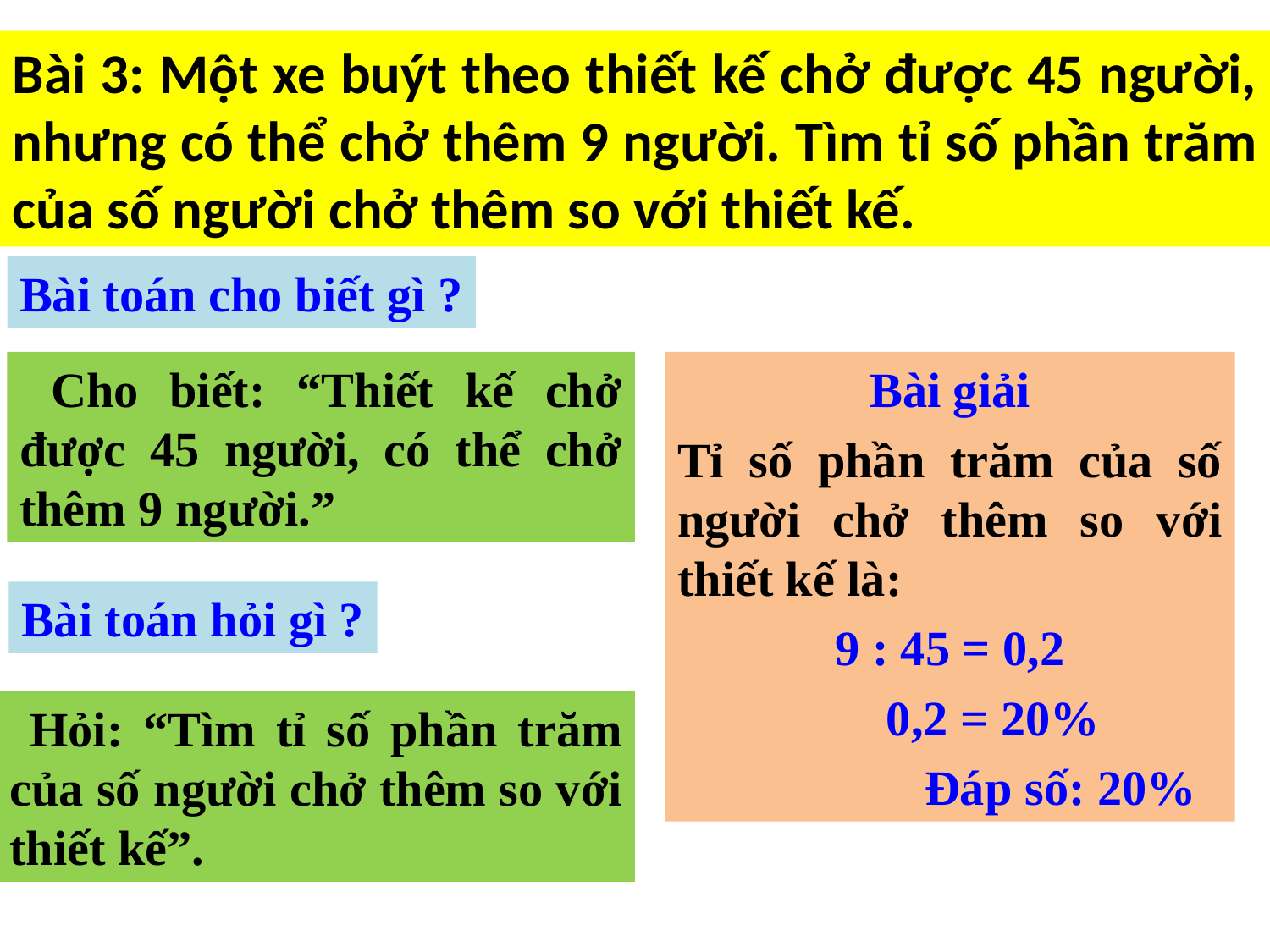

Bài 3: Một xe buýt theo thiết kế chở được 45 người, nhưng có thể chở thêm 9 người. Tìm tỉ số phần trăm của số người chở thêm so với thiết kế.
Bài toán cho biết gì ?
 Cho biết: “Thiết kế chở được 45 người, có thể chở thêm 9 người.”
Bài giải
Tỉ số phần trăm của số người chở thêm so với thiết kế là:
9 : 45 = 0,2
       0,2 = 20%
                  Đáp số: 20%
Bài toán hỏi gì ?
 Hỏi: “Tìm tỉ số phần trăm của số người chở thêm so với thiết kế”.